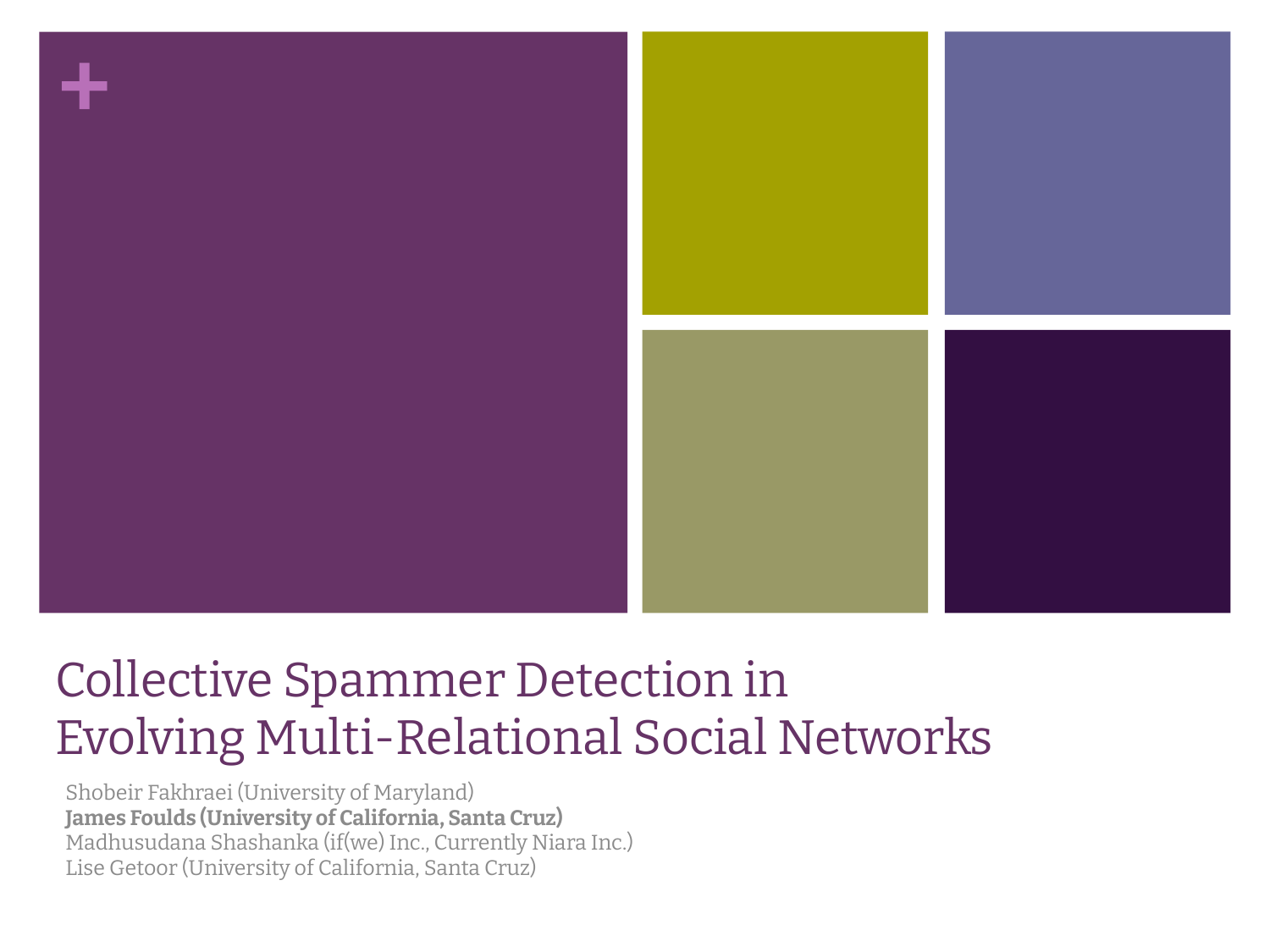

# Collective Spammer Detection in Evolving Multi-Relational Social Networks
Shobeir Fakhraei (University of Maryland)
James Foulds (University of California, Santa Cruz)
Madhusudana Shashanka (if(we) Inc., Currently Niara Inc.)
Lise Getoor (University of California, Santa Cruz)